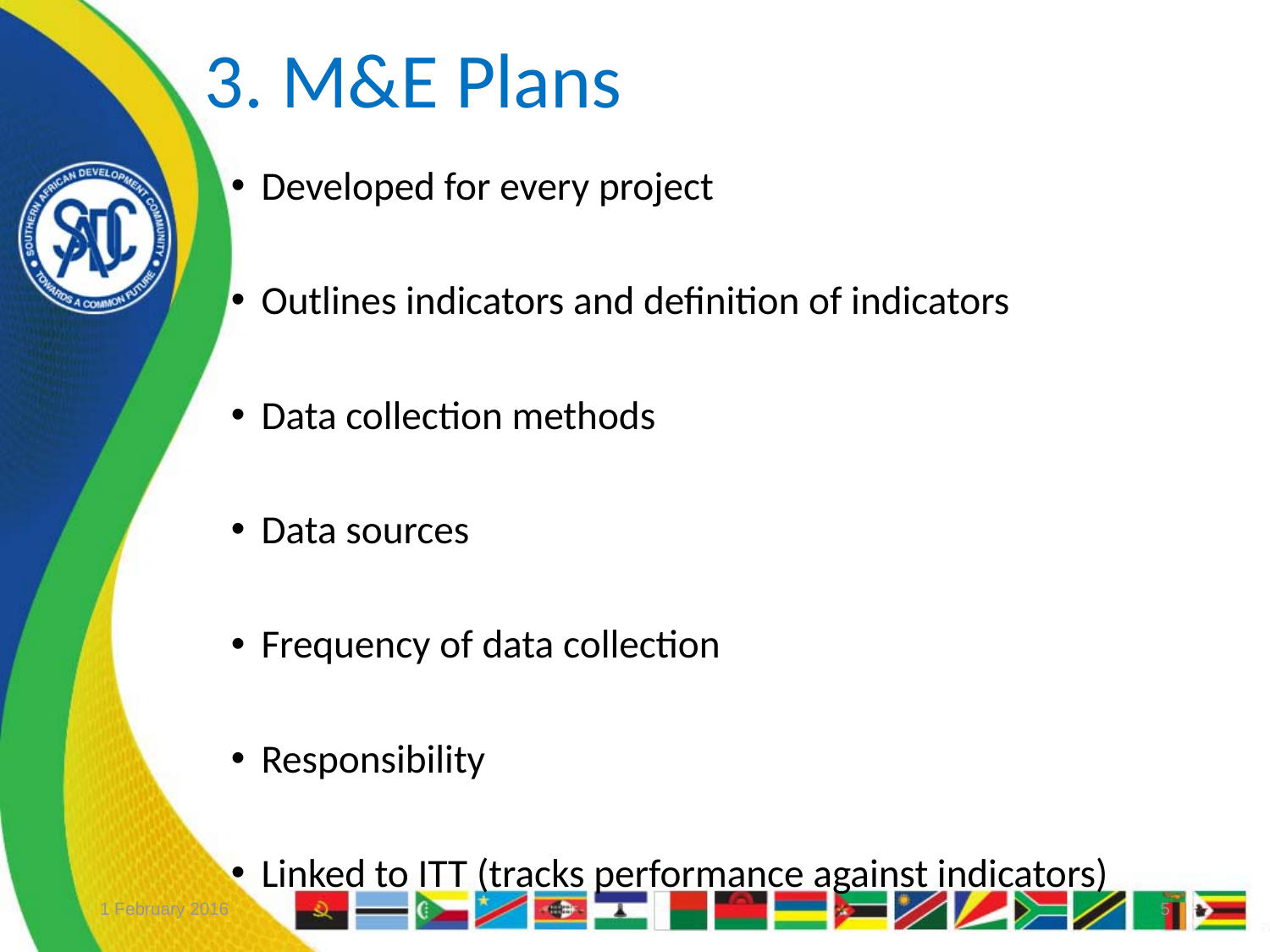

# 3. M&E Plans
Developed for every project

Outlines indicators and definition of indicators

Data collection methods

Data sources

Frequency of data collection

Responsibility

Linked to ITT (tracks performance against indicators)
1 February 2016
5